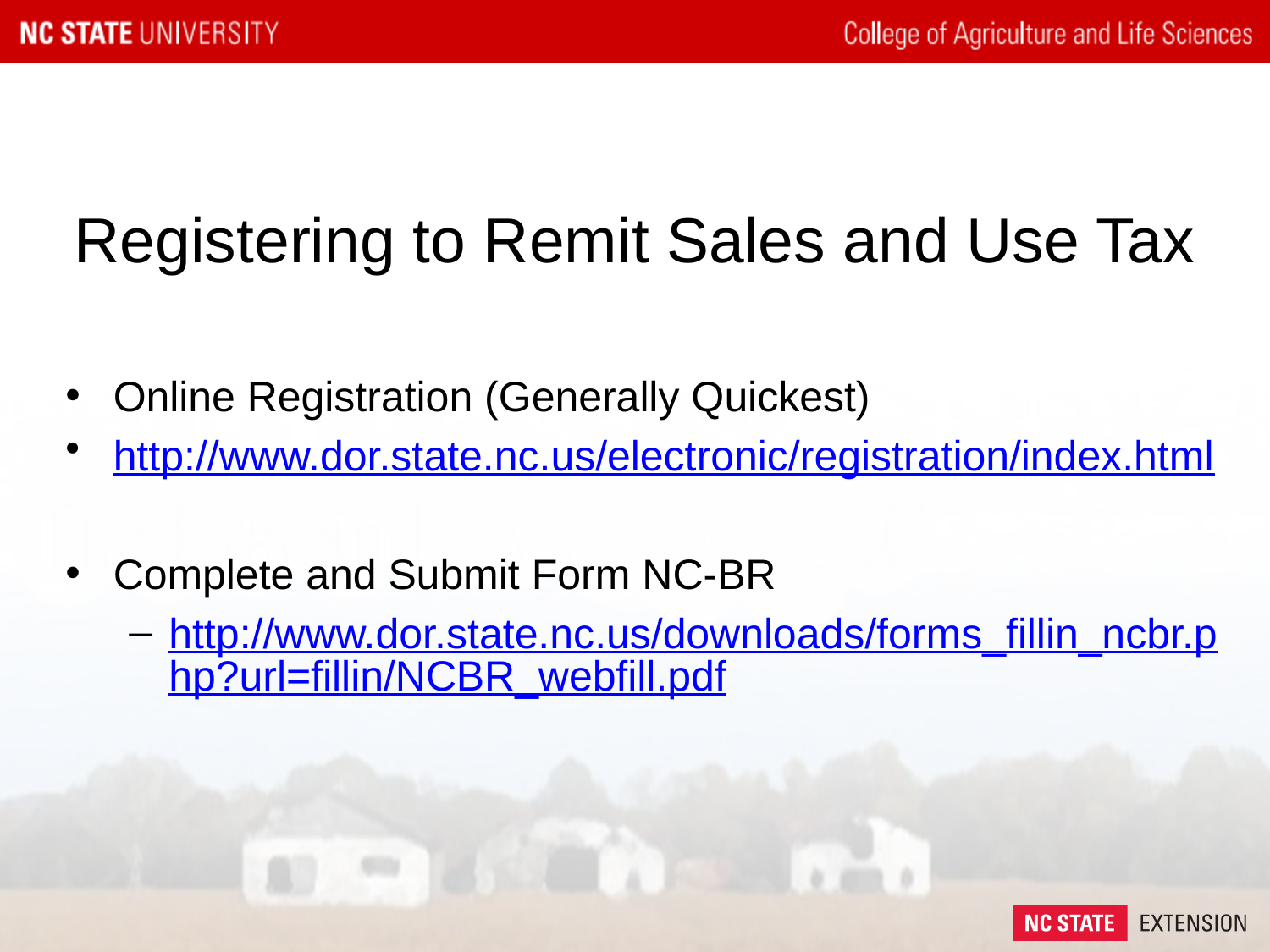

# Registering to Remit Sales and Use Tax
Online Registration (Generally Quickest)
http://www.dor.state.nc.us/electronic/registration/index.html

Complete and Submit Form NC-BR
http://www.dor.state.nc.us/downloads/forms_fillin_ncbr.php?url=fillin/NCBR_webfill.pdf